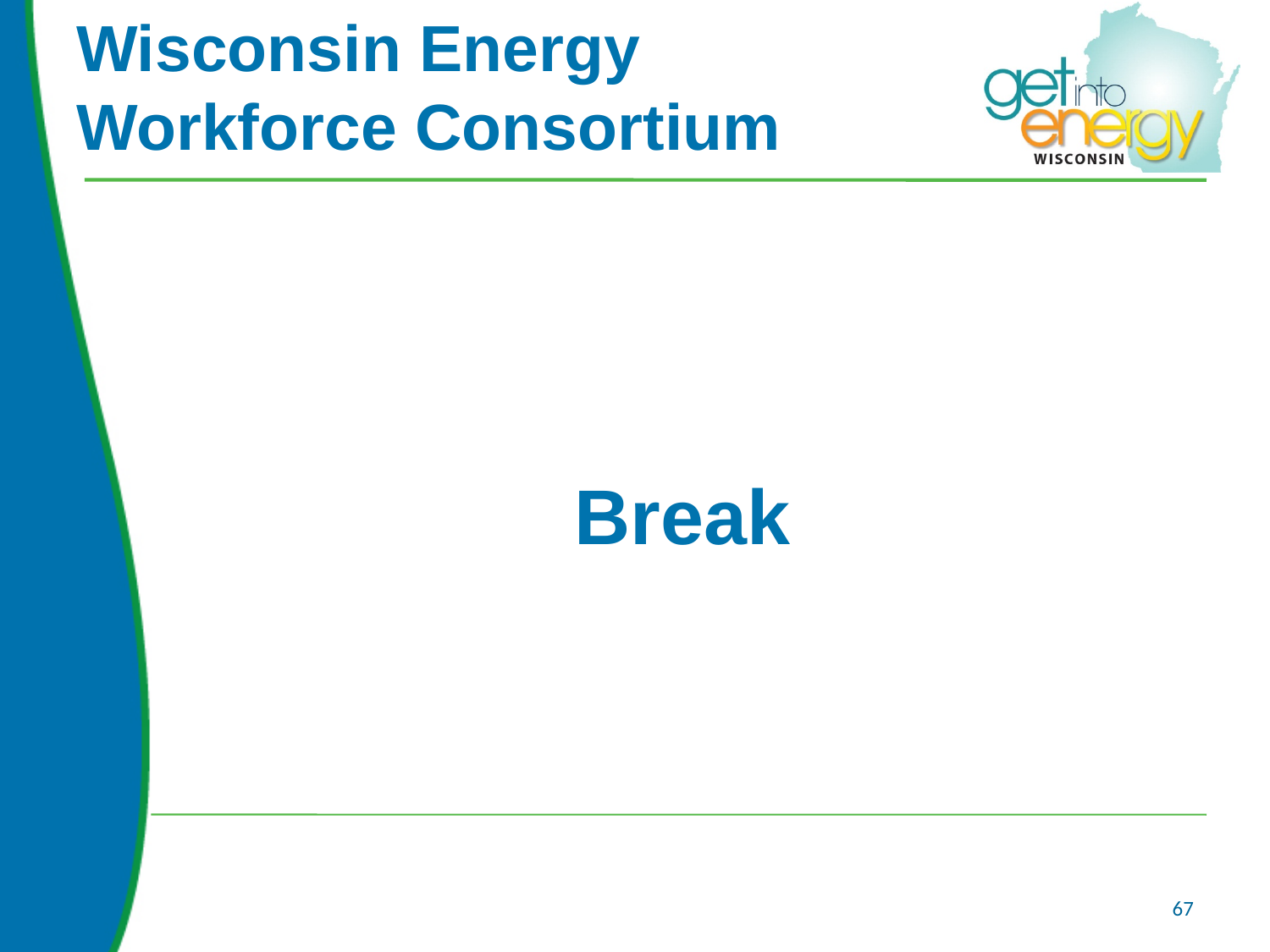

# Wisconsin Energy Workforce Consortium

Break

67